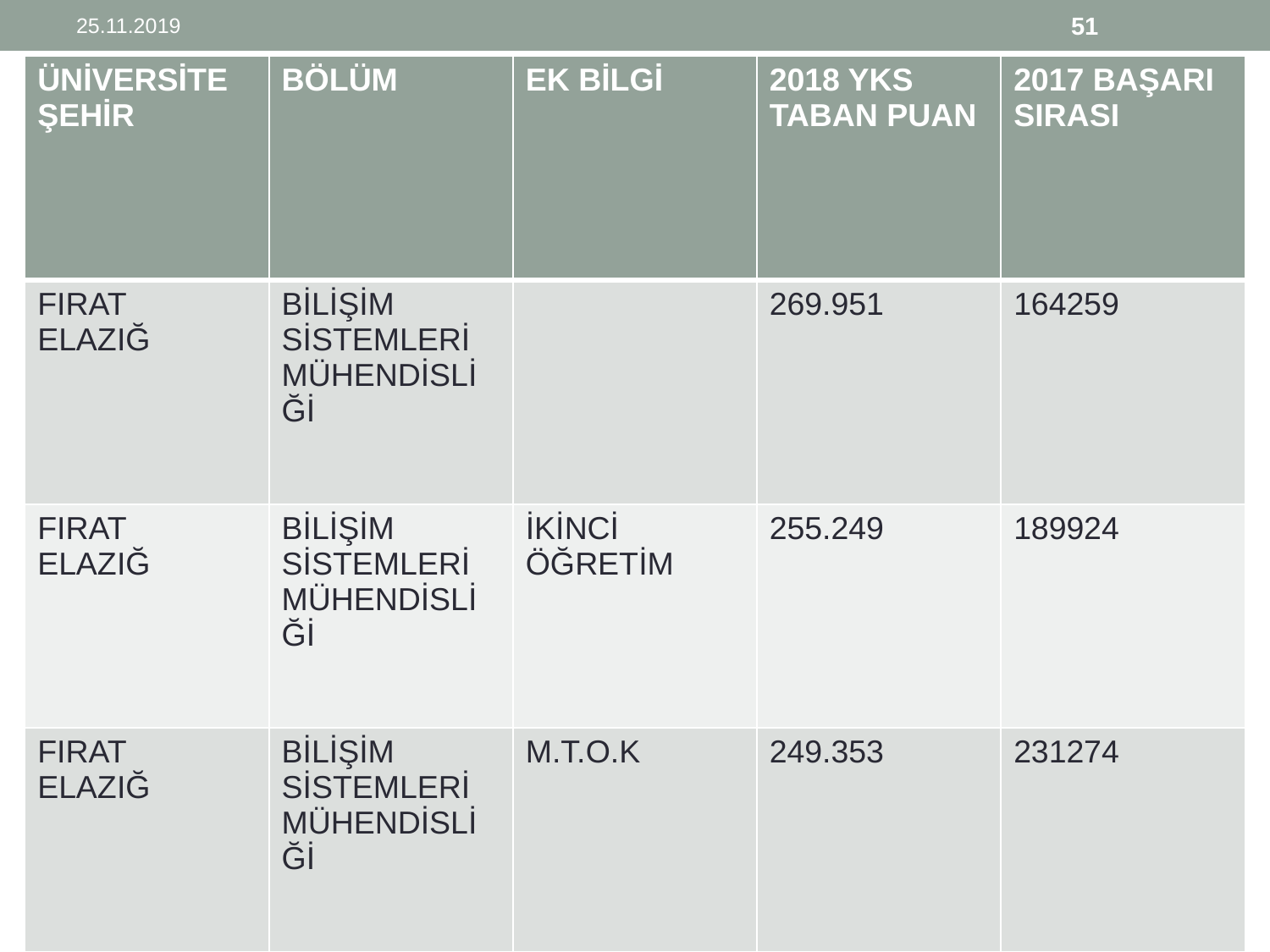

25.11.2019
51
| ÜNİVERSİTE ŞEHİR | BÖLÜM | EK BİLGİ | 2018 YKS TABAN PUAN | 2017 BAŞARI SIRASI |
| --- | --- | --- | --- | --- |
| FIRAT ELAZIĞ | BİLİŞİM SİSTEMLERİ MÜHENDİSLİĞİ |  | 269.951 | 164259 |
| FIRAT ELAZIĞ | BİLİŞİM SİSTEMLERİ MÜHENDİSLİĞİ | İKİNCİ ÖĞRETİM | 255.249 | 189924 |
| FIRAT ELAZIĞ | BİLİŞİM SİSTEMLERİ MÜHENDİSLİĞİ | M.T.O.K | 249.353 | 231274 |